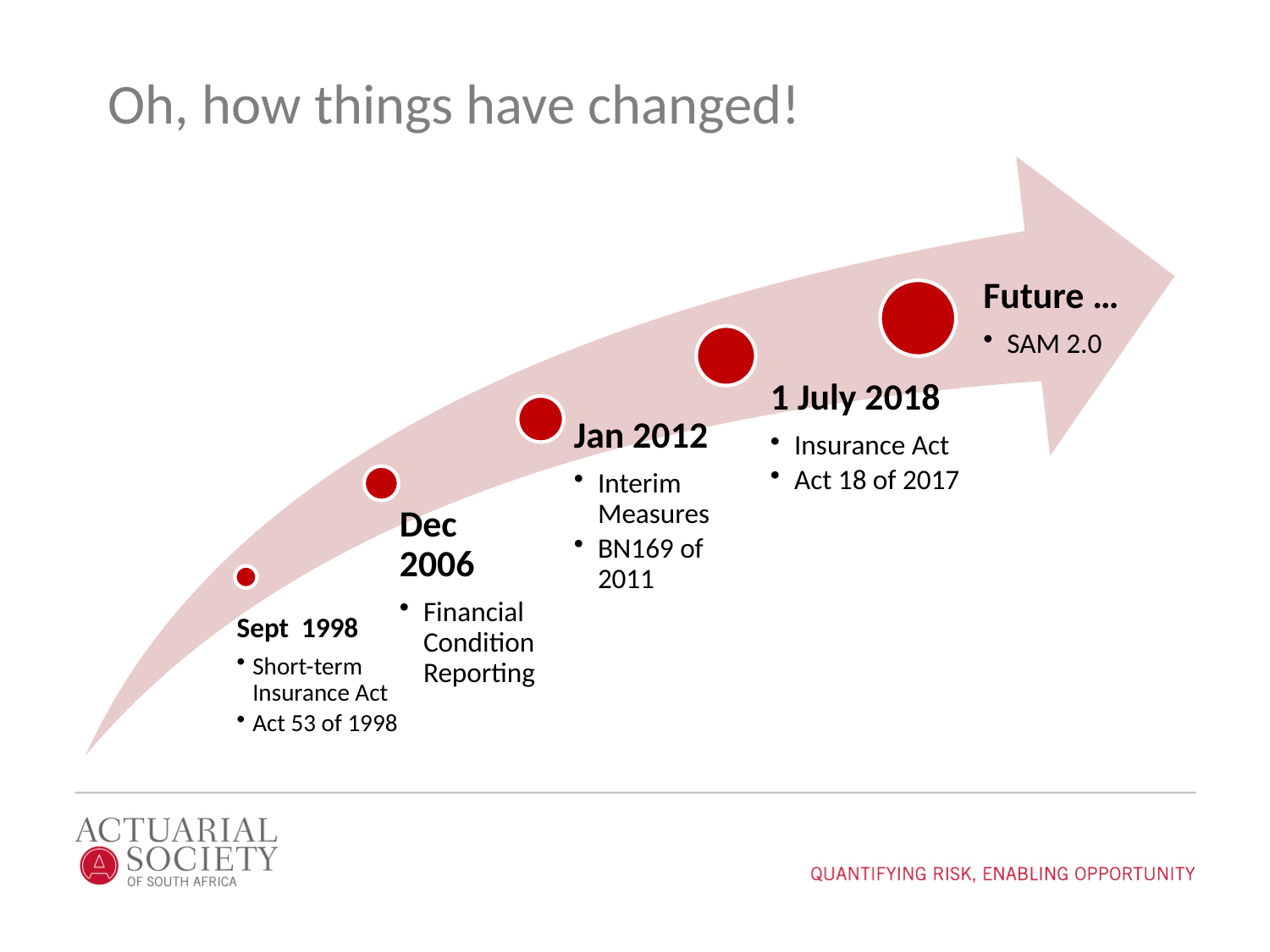

# Oh, how things have changed!
Sept  1998
Short-term Insurance Act
Act 53 of 1998
Dec 2006
Financial Condition Reporting
Jan 2012
Interim Measures
BN169 of 2011
1 July 2018
Insurance Act
Act 18 of 2017
Future …
SAM 2.0